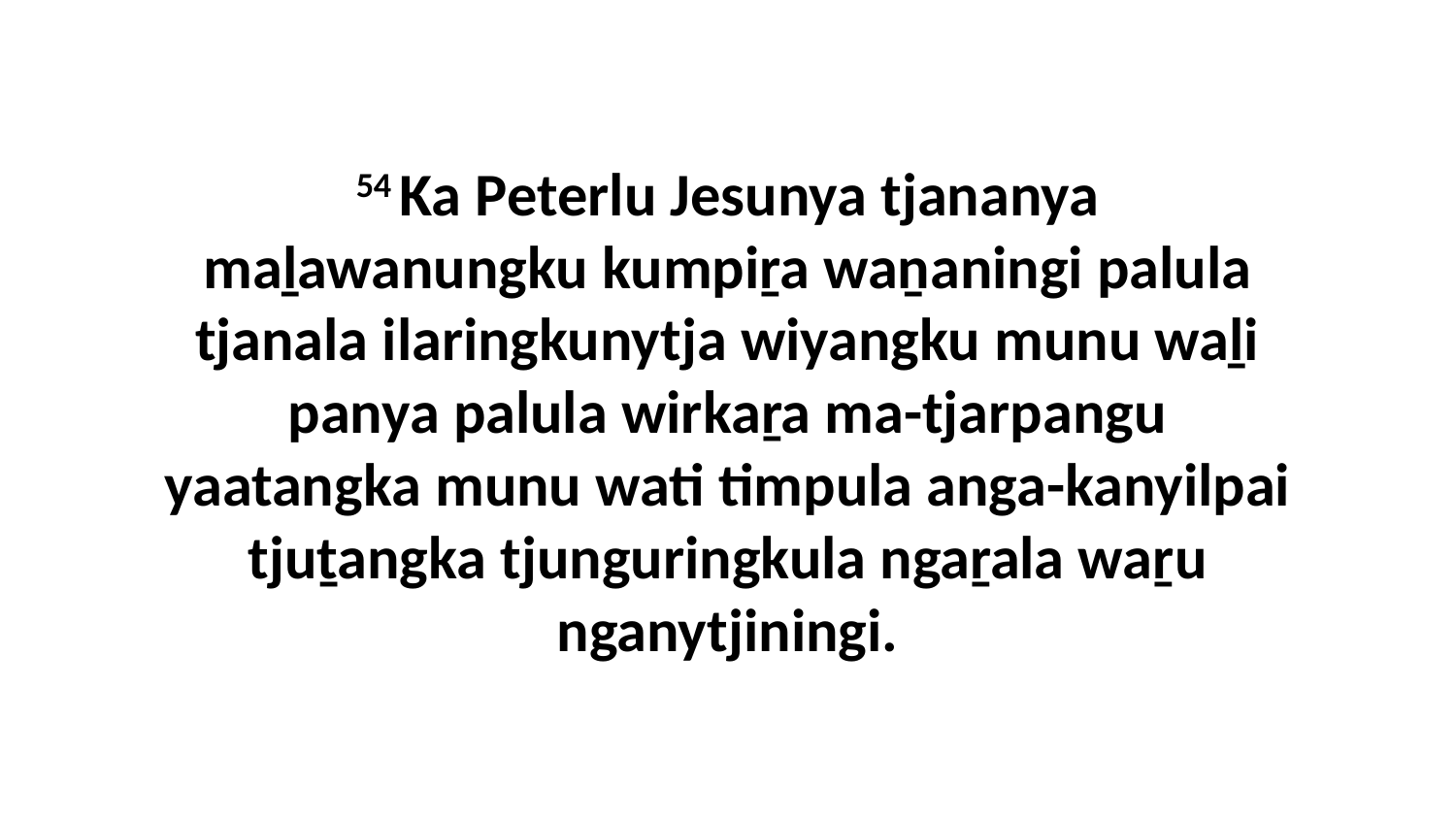

54 Ka Peterlu Jesunya tjananya maḻawanungku kumpiṟa waṉaningi palula tjanala ilaringkunytja wiyangku munu waḻi panya palula wirkaṟa ma-tjarpangu yaatangka munu wati timpula anga-kanyilpai tjuṯangka tjunguringkula ngaṟala waṟu nganytjiningi.